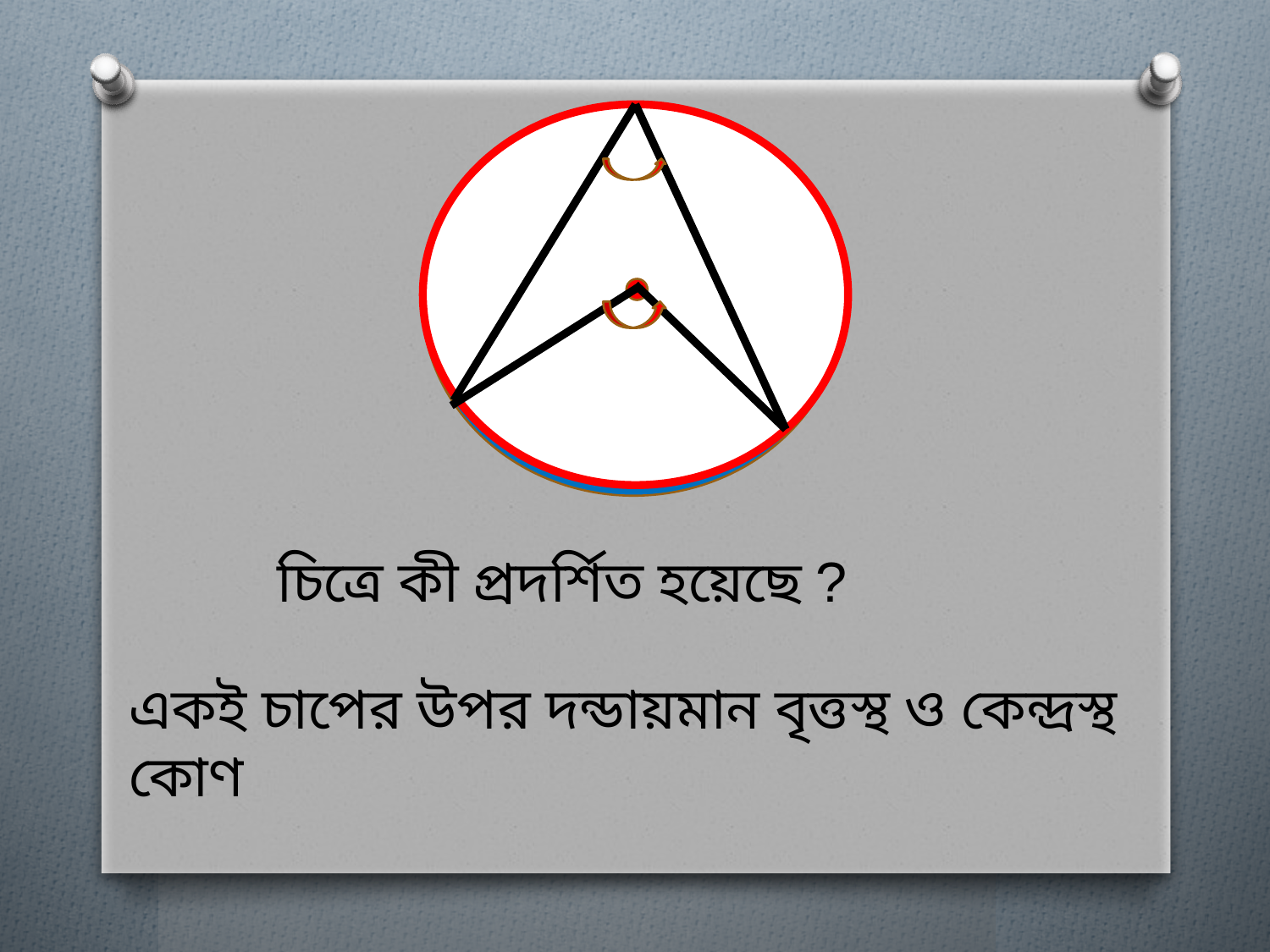

চিত্রে কী প্রদর্শিত হয়েছে ?
একই চাপের উপর দন্ডায়মান বৃত্তস্থ ও কেন্দ্রস্থ কোণ